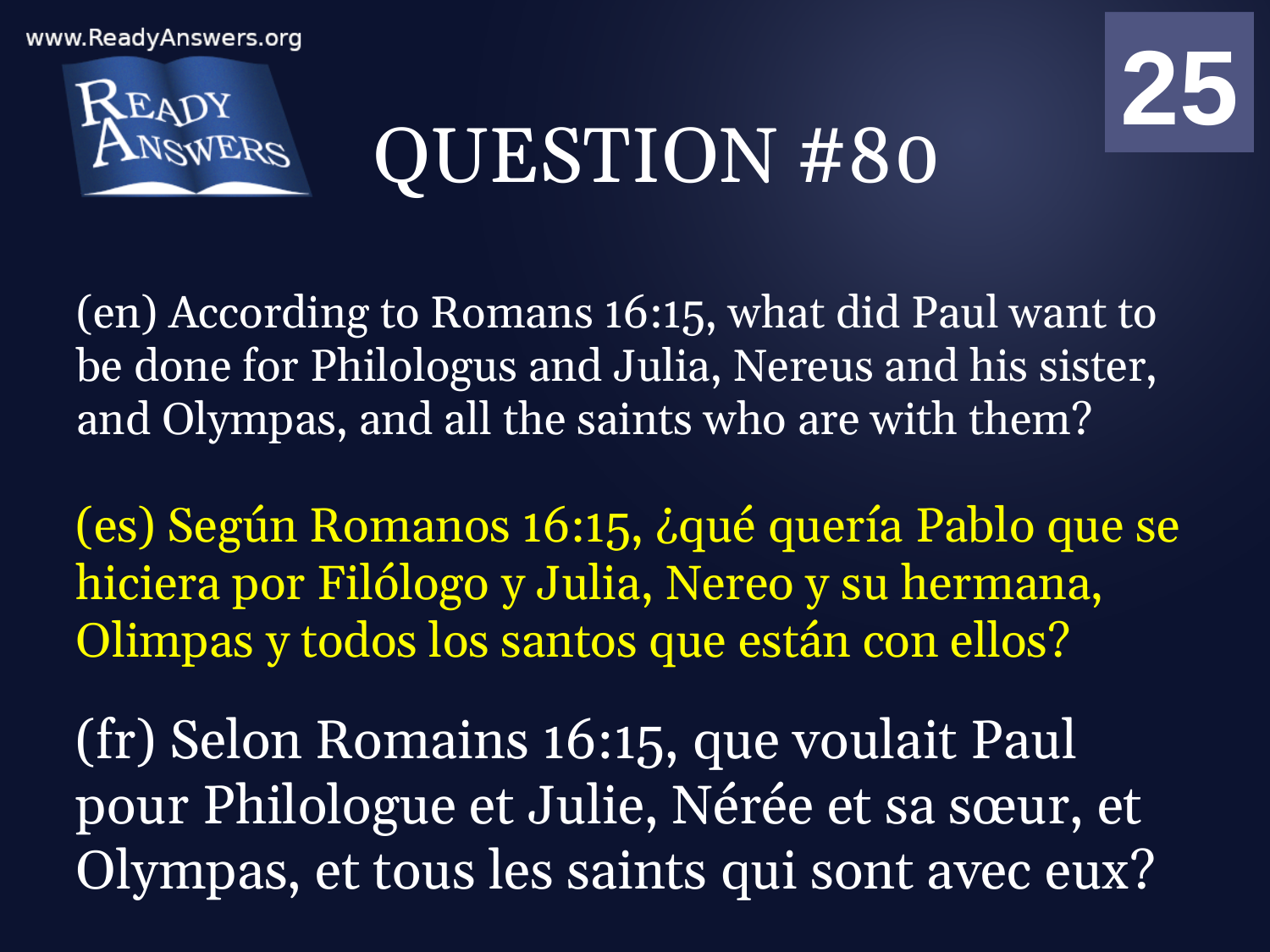

01
02
03
04
05
06
07
08
09
10
11
12
13
14
15
16
17
18
19
20
21
22
23
24
25
00
# QUESTION #80
(en) According to Romans 16:15, what did Paul want to be done for Philologus and Julia, Nereus and his sister, and Olympas, and all the saints who are with them?
(es) Según Romanos 16:15, ¿qué quería Pablo que se hiciera por Filólogo y Julia, Nereo y su hermana, Olimpas y todos los santos que están con ellos?
(fr) Selon Romains 16:15, que voulait Paul pour Philologue et Julie, Nérée et sa sœur, et Olympas, et tous les saints qui sont avec eux?